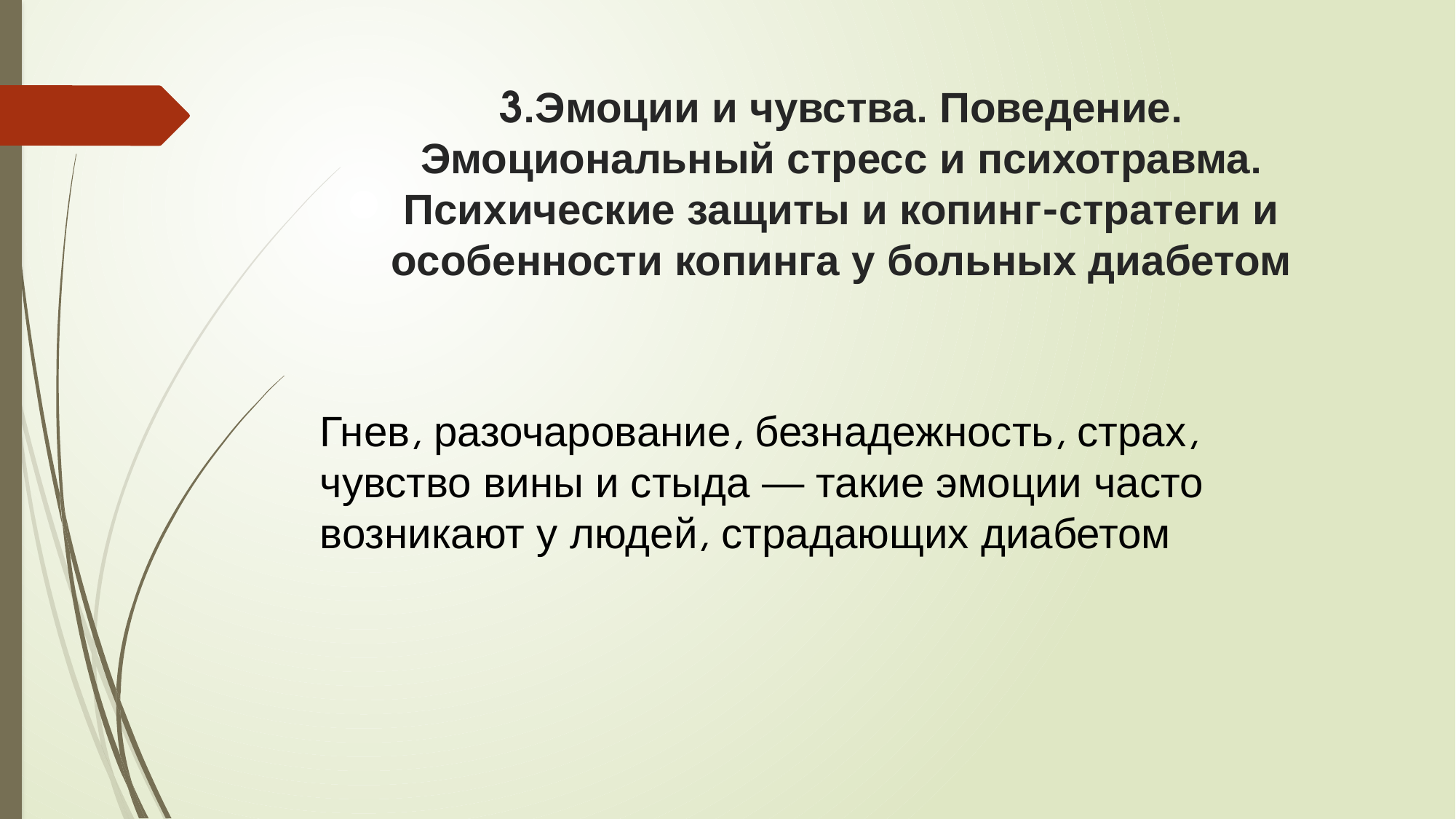

# 3.Эмоции и чувства. Поведение. Эмоциональный стресс и психотравма. Психические защиты и копинг-стратеги и особенности копинга у больных диабетом

Гнев, разочарование, безнадежность, страх, чувство вины и стыда — такие эмоции часто возникают у людей, страдающих диабетом